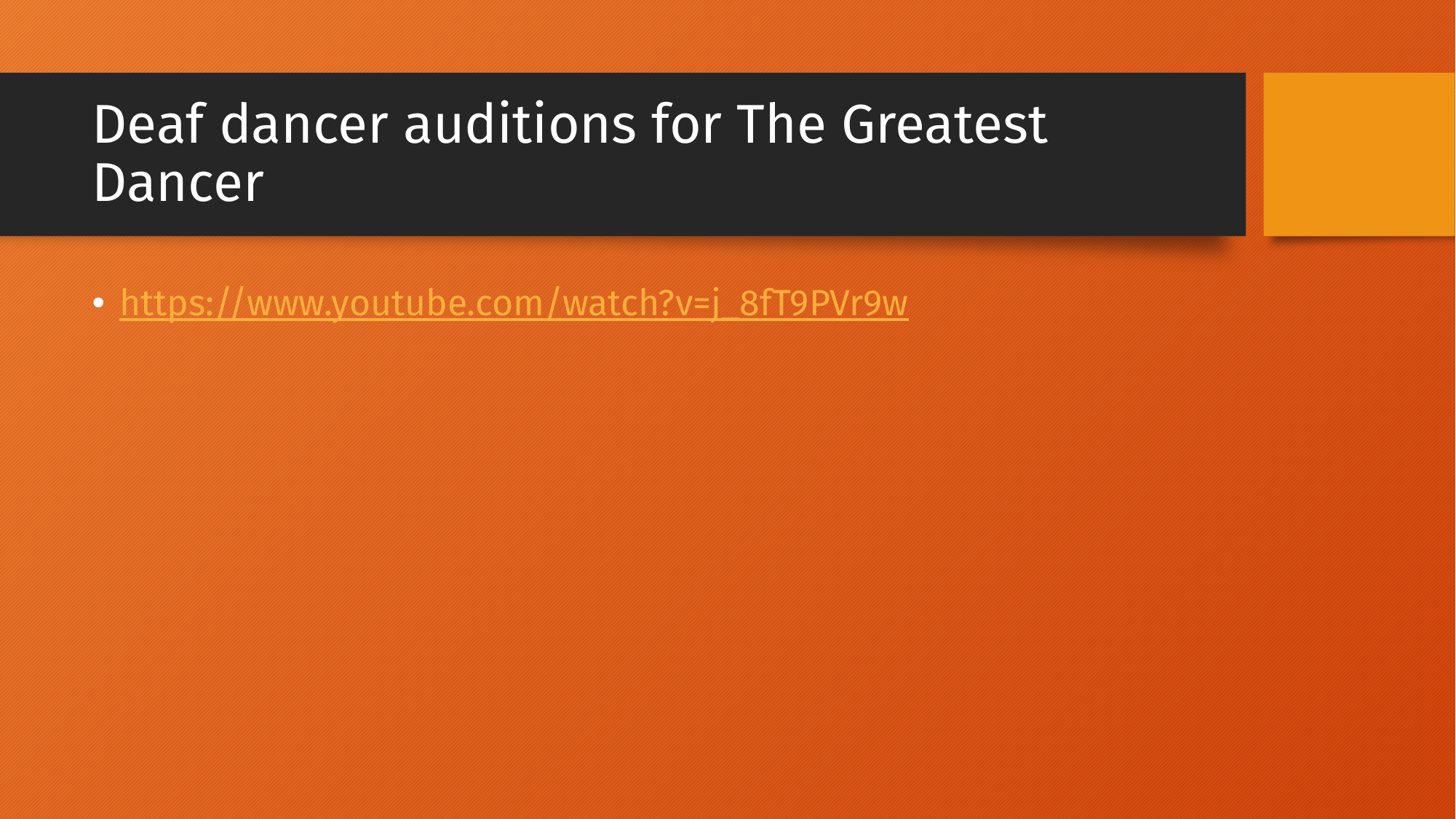

# Deaf dancer auditions for The Greatest Dancer
https://www.youtube.com/watch?v=j_8fT9PVr9w